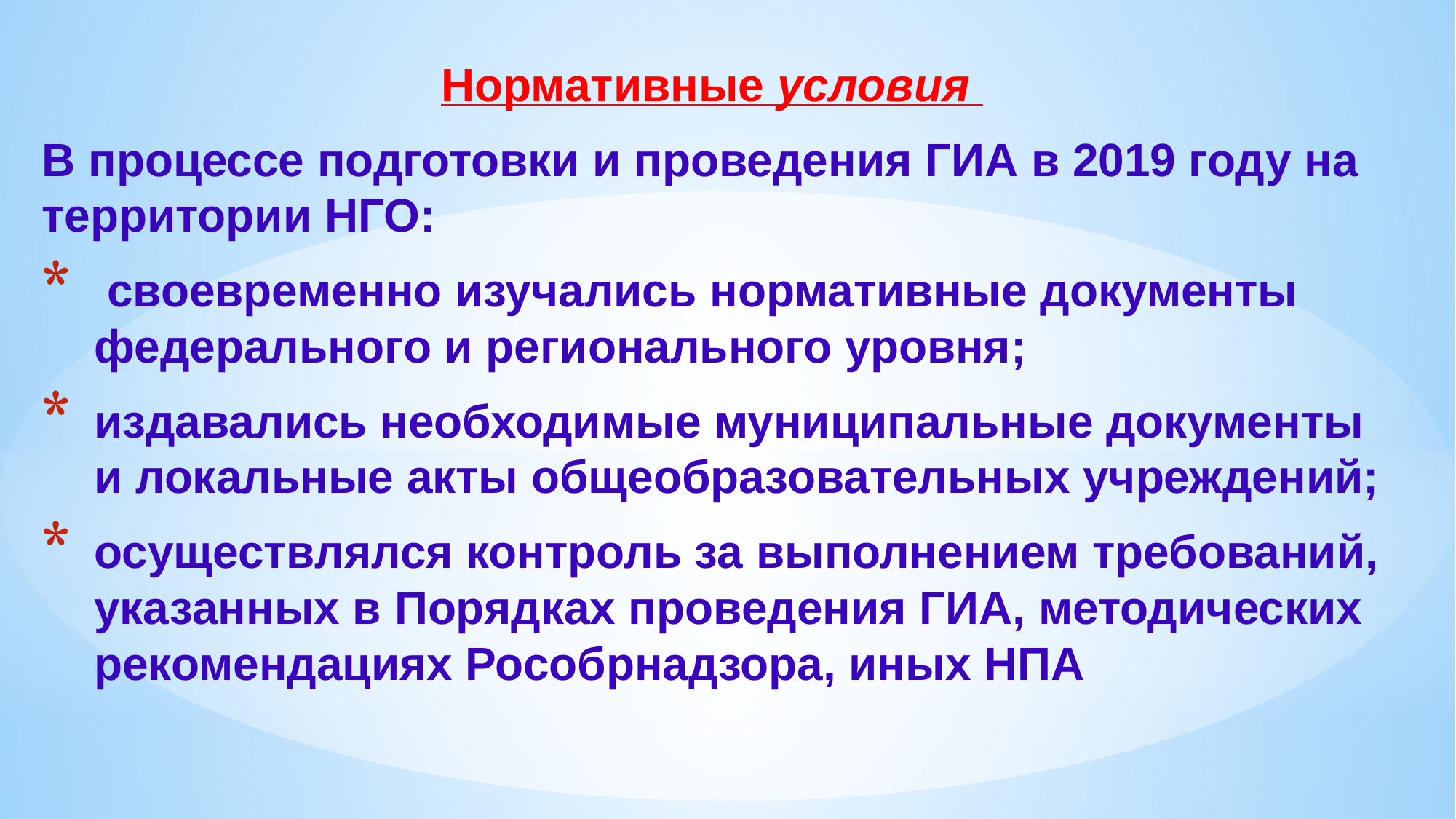

Нормативные условия
В процессе подготовки и проведения ГИА в 2019 году на территории НГО:
 своевременно изучались нормативные документы федерального и регионального уровня;
издавались необходимые муниципальные документы и локальные акты общеобразовательных учреждений;
осуществлялся контроль за выполнением требований, указанных в Порядках проведения ГИА, методических рекомендациях Рособрнадзора, иных НПА